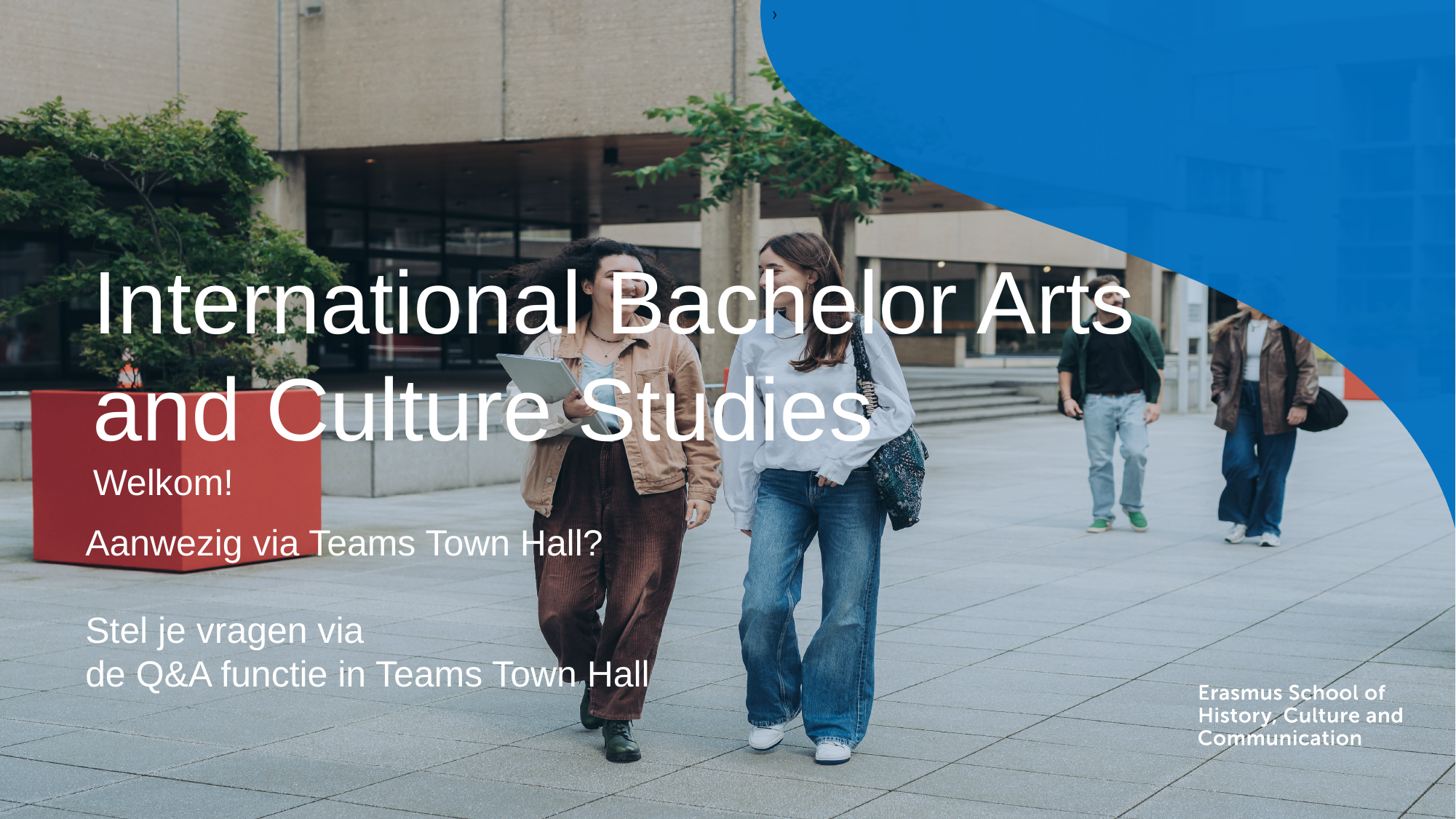

# International Bachelor Arts and Culture Studies
Welkom!
Aanwezig via Teams Town Hall?
Stel je vragen via
de Q&A functie in Teams Town Hall